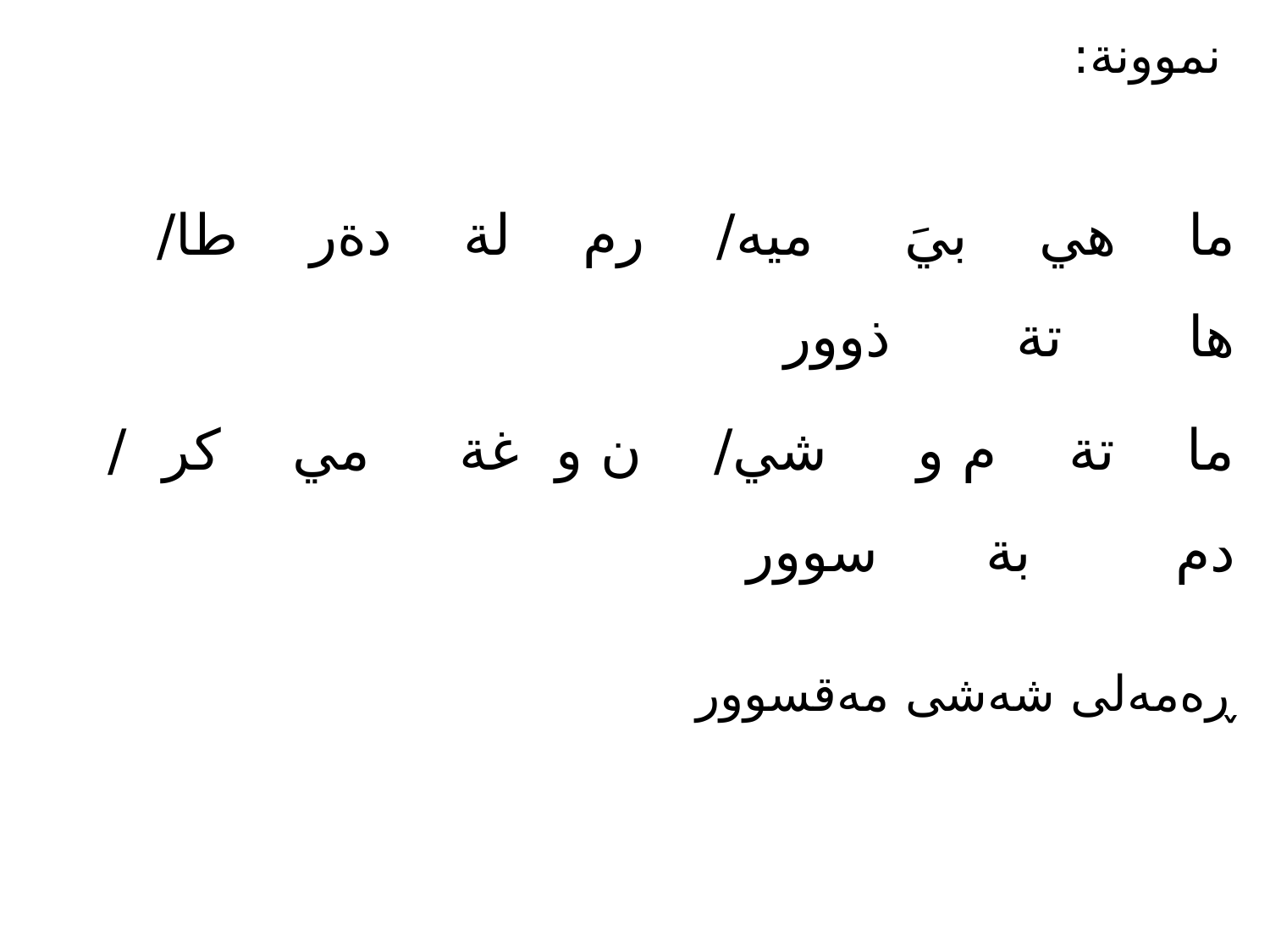

نموونة:

ما    هي    بيَ     ميه/    رم    لة    دةر    طا/      ها       تة       ذوور
ما    تة    م و     شي/    ن و  غة     مي    كر  /   دم        بة      سوور

ڕەمەلى شەشى مەقسوور